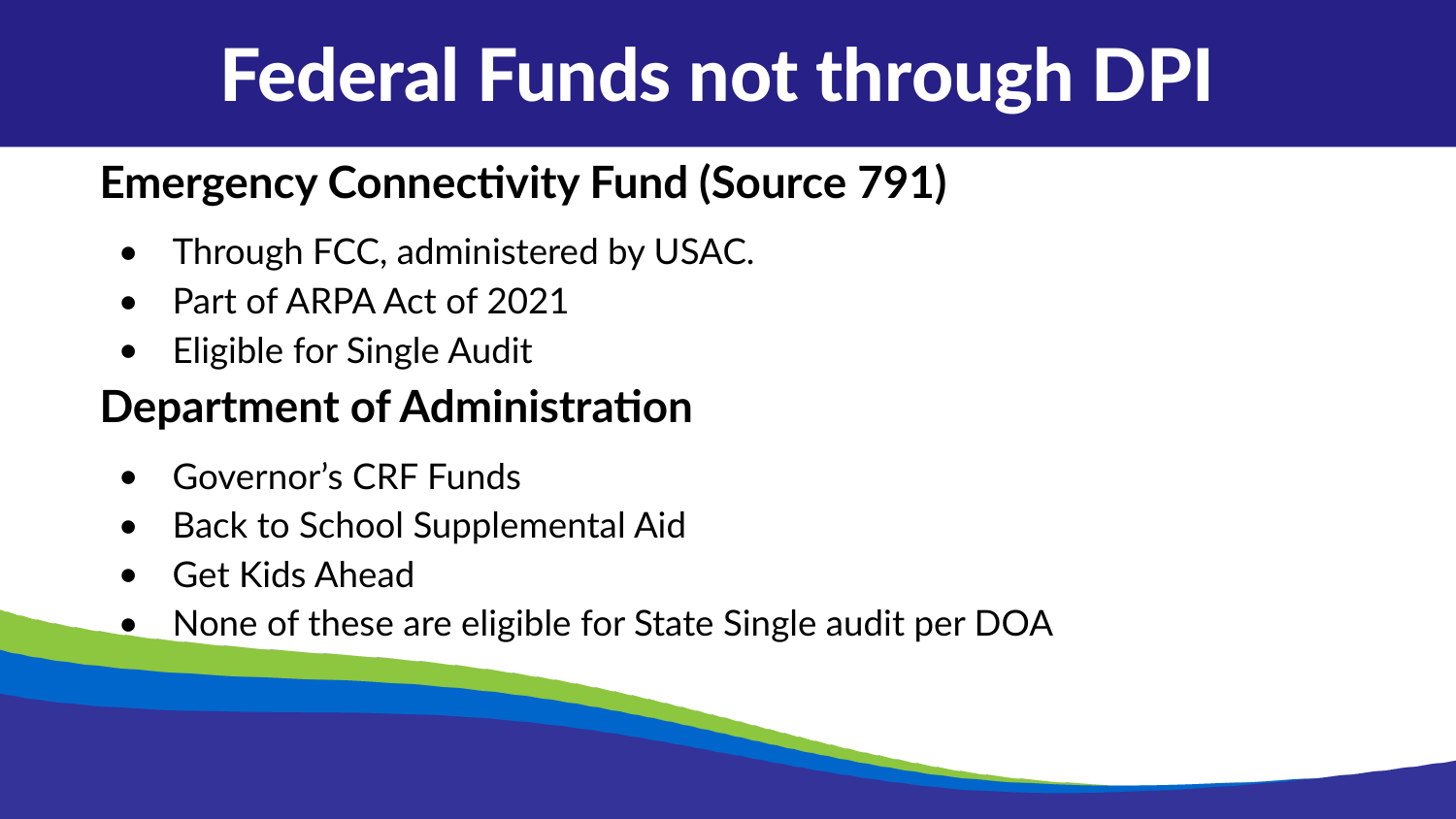

Federal Funds not through DPI
Emergency Connectivity Fund (Source 791)
Through FCC, administered by USAC.
Part of ARPA Act of 2021
Eligible for Single Audit
Department of Administration
Governor’s CRF Funds
Back to School Supplemental Aid
Get Kids Ahead
None of these are eligible for State Single audit per DOA